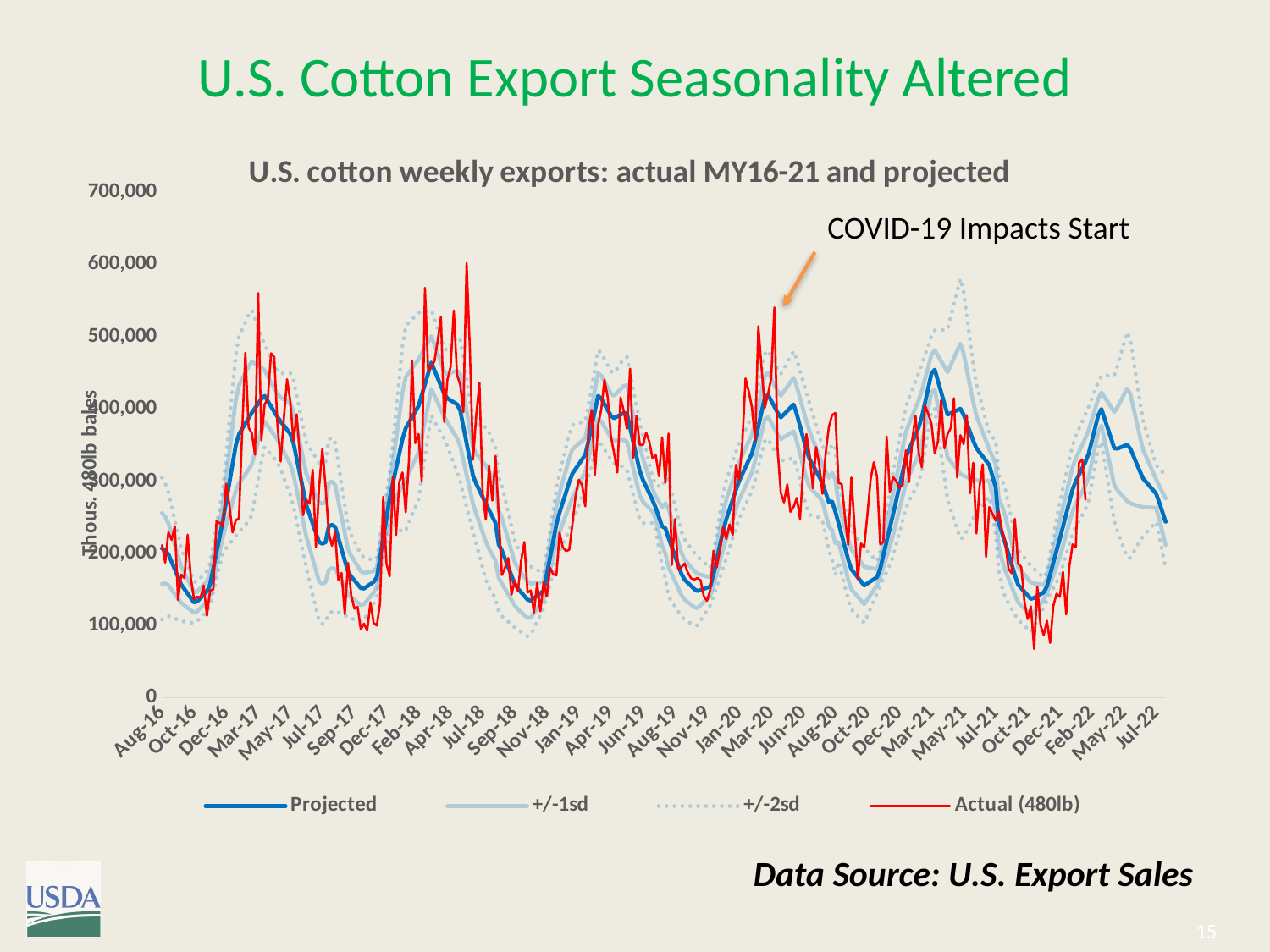

# U.S. Cotton Export Seasonality Altered

### Chart: U.S. cotton weekly exports: actual MY16-21 and projected

| Category | +/-2sd | +/-1sd | Projected | +/-1sd | +/-2sd | Actual (480lb) |
|---|---|---|---|---|---|---|
| 42586 | 108478.05369701218 | 157599.1718715516 | 206720.290046091 | 255841.4082206304 | 304962.52639516984 | 211343.64 |
| 42593 | 111854.02678654848 | 158189.89970999534 | 204525.7726334422 | 250861.64555688904 | 297197.5184803359 | 187171.6 |
| 42600 | 113059.83141879883 | 155911.1800913259 | 198762.5287638529 | 241613.87743637993 | 284465.22610890697 | 229211.05000000002 |
| 42607 | 111372.07810800121 | 149806.53052983875 | 188240.9829516763 | 226675.43537351384 | 265109.8877953514 | 218783.33000000002 |
| 42614 | 109684.32479720363 | 143701.88096835167 | 177719.43713949973 | 211736.99331064778 | 245754.54948179584 | 237714.73 |
| 42621 | 107996.57148640604 | 137597.2314068646 | 167197.89132732316 | 196798.5512477817 | 226399.21116824026 | 135405.86000000002 |
| 42628 | 106308.81817560842 | 131492.58184537748 | 156676.34551514656 | 181860.10918491564 | 207043.87285468468 | 170637.01 |
| 42635 | 105568.80538391146 | 128027.01788135104 | 150485.2303787906 | 172943.4428762302 | 195401.65537366978 | 165596.19 |
| 42642 | 104828.79259221451 | 124561.45391732462 | 144294.11524243472 | 164026.77656754485 | 183759.43789265497 | 225857.37 |
| 42649 | 104088.77980051757 | 121095.88995329819 | 138103.0001060788 | 155110.11025885944 | 172117.22041164007 | 166039.09 |
| 42656 | 103348.76700882059 | 117630.32598927173 | 131911.8849697229 | 146193.44395017403 | 160475.00293062517 | 136433.80000000002 |
| 42663 | 106230.21248697105 | 119845.49526868189 | 133460.77805039272 | 147076.06083210354 | 160691.34361381436 | 139845.16 |
| 42670 | 110560.24127306048 | 124332.95784546669 | 138105.67441787285 | 151878.39099027906 | 165651.10756268524 | 138639.03 |
| 42677 | 114890.27005914995 | 128820.42042225148 | 142750.57078535302 | 156680.72114845456 | 170610.87151155606 | 155561.93 |
| 42684 | 119220.29884523935 | 133307.88299903623 | 147395.46715283312 | 161483.05130663 | 175570.63546042689 | 113581.19 |
| 42691 | 127573.84148235845 | 142303.91513874906 | 157033.98879513968 | 171764.06245153034 | 186494.13610792093 | 148641.36000000002 |
| 42698 | 145986.1687470515 | 162571.37118578184 | 179156.5736245122 | 195741.77606324258 | 212326.97850197295 | 150144.13 |
| 42705 | 164398.4960117446 | 182838.82723281468 | 201279.15845388477 | 219719.48967495485 | 238159.82089602493 | 244846.45 |
| 42712 | 182810.82327643773 | 203106.28327984753 | 223401.74328325732 | 243697.20328666715 | 263992.66329007695 | 242112.83000000002 |
| 42719 | 201223.1505411308 | 223373.73932688034 | 245524.32811262985 | 267674.9168983794 | 289825.5056841289 | 237189.43 |
| 42726 | 207008.4846554781 | 239276.4199635641 | 271544.3552716501 | 303812.2905797361 | 336080.22588782216 | 296677.08 |
| 42733 | 212793.8187698254 | 255179.10060024785 | 297564.3824306703 | 339949.66426109284 | 382334.9460915153 | 267449.8 |
| 42740 | 218579.1528841727 | 271081.7812369317 | 323584.4095896906 | 376087.0379424495 | 428589.66629520844 | 228916.47 |
| 42747 | 224364.48699851998 | 286984.4618736154 | 349604.4367487108 | 412224.4116238062 | 474844.38649890164 | 245733.28 |
| 42754 | 229689.84748938459 | 297353.4868952345 | 365017.1263010844 | 432680.7657069343 | 500344.4051127843 | 248651.27000000002 |
| 42761 | 234670.22776263708 | 303572.27020555496 | 372474.31264847296 | 441376.3550913909 | 510278.39753430884 | 368257.96 |
| 42768 | 239650.6080358896 | 309791.05351587554 | 379931.49899586156 | 450071.94447584753 | 520212.3899558335 | 477902.49 |
| 42775 | 244630.9883091422 | 316009.83682619623 | 387388.6853432502 | 458767.5338603042 | 530146.3823773582 | 374170.16000000003 |
| 42782 | 252445.38617630122 | 323568.1341864006 | 394690.8821965 | 465813.6302065994 | 536936.3782166989 | 366487.39 |
| 42789 | 277263.8896068995 | 339163.5158459086 | 401063.1420849177 | 462962.7683239268 | 524862.3945629358 | 336782.19 |
| 42796 | 302082.3930374978 | 354758.8975054166 | 407435.40197333536 | 460111.90644125413 | 512788.41090917285 | 560442.5700000001 |
| 42803 | 326900.8964680961 | 370354.2791649246 | 413807.66186175303 | 457261.04455858143 | 500714.4272554099 | 356646.77 |
| 42810 | 347410.35788233735 | 382817.2064467757 | 418224.055011214 | 453630.90357565234 | 489037.7521400907 | 406303.07 |
| 42817 | 342065.5671984364 | 376485.40746268607 | 410905.24772693566 | 445325.08799118525 | 479744.9282554349 | 414101.2 |
| 42824 | 336720.7765145355 | 370153.6084785964 | 403586.44044265733 | 437019.2724067183 | 470452.1043707791 | 477209.3 |
| 42831 | 331375.9858306345 | 363821.8094945066 | 396267.6331583788 | 428713.4568222511 | 461159.2804861232 | 471888.32 |
| 42838 | 326031.1951467336 | 357490.01051041705 | 388948.82587410056 | 420407.64123778406 | 451866.45660146757 | 378192.31 |
| 42845 | 316186.77295167616 | 349467.5436960188 | 382748.3144403614 | 416029.08518470405 | 449309.85592904664 | 327404.04000000004 |
| 42852 | 304542.4981521561 | 340768.80974949704 | 376995.1213468379 | 413221.4329441788 | 449447.7445415197 | 386600.2 |
| 42859 | 292898.22335263615 | 332070.0758029753 | 371241.92825331446 | 410413.78070365364 | 449585.6331539927 | 441261.27 |
| 42866 | 281253.9485531162 | 323371.34185645357 | 365488.735159791 | 407606.12846312847 | 449723.52176646586 | 411276.94 |
| 42873 | 265438.6923612726 | 309207.8825599864 | 352977.07275870006 | 396746.2629574138 | 440515.45315612754 | 356141.04000000004 |
| 42880 | 244062.12764633095 | 287758.1227969251 | 331454.1179475192 | 375150.1130981133 | 418846.10824870743 | 392540.21 |
| 42887 | 222685.56293138932 | 266308.3630338638 | 309931.1631363383 | 353553.9632388128 | 397176.76334128727 | 334094.92 |
| 42894 | 201308.99821644765 | 244858.60327080253 | 288408.2083251574 | 331957.8133795123 | 375507.41843386716 | 253091.6 |
| 42901 | 179932.43350150602 | 223408.8435077413 | 266885.2535139765 | 310361.66352021176 | 353838.07352644706 | 274292.09 |
| 42908 | 161425.88122464693 | 207743.09226772984 | 254060.30331081277 | 300377.5143538957 | 346694.7253969786 | 268909.31 |
| 42915 | 142919.3289477878 | 192077.3410277184 | 241235.353107649 | 290393.3651875796 | 339551.3772675102 | 315744.44 |
| 42922 | 124412.77667092871 | 176411.58978770697 | 228410.40290448524 | 280409.21602126345 | 332408.0291380418 | 208737.74000000002 |
| 42929 | 105906.22439406962 | 160745.83854769554 | 215585.45270132145 | 270425.06685494736 | 325264.68100857333 | 291709.39 |
| 42936 | 102261.6505177966 | 157819.52703116386 | 213377.40354453112 | 268935.2800578984 | 324493.1565712656 | 344714.22000000003 |
| 42943 | 104561.86800175799 | 159988.99140402407 | 215416.1148062901 | 270843.23820855614 | 326270.3616108222 | 293018.52 |
| 42950 | 116633.47950613374 | 176986.11104802927 | 237338.74258992475 | 297691.3741318202 | 358044.0056737157 | 228638.37 |
| 42957 | 119144.02726080126 | 179353.94971897762 | 239563.87217715397 | 299773.7946353303 | 359983.71709350665 | 210474.32 |
| 42964 | 120348.0093191663 | 178534.04091258164 | 236720.07250599697 | 294906.1040994123 | 353092.1356928276 | 229563.31 |
| 42971 | 118285.57713677516 | 169744.7634128248 | 221203.9496888744 | 272663.135964924 | 324122.3222409736 | 162888.32 |
| 42978 | 116223.144954384 | 160955.4859130679 | 205687.82687175184 | 250420.16783043576 | 295152.50878911966 | 172818.55000000002 |
| 42985 | 114160.7127719929 | 152166.2084133111 | 190171.7040546293 | 228177.1996959475 | 266182.69533726573 | 115566.0 |
| 42992 | 112098.28058960177 | 143376.93091355427 | 174655.58123750676 | 205934.23156145928 | 237212.8818854118 | 186776.08000000002 |
| 42999 | 110209.85666055679 | 139031.24708209673 | 167852.63750363662 | 196674.02792517655 | 225495.41834671647 | 141981.38 |
| 43006 | 108350.43410706951 | 135426.1621953557 | 162501.8902836419 | 189577.6183719281 | 216653.3464602143 | 123476.40000000001 |
| 43013 | 106491.01155358226 | 131821.07730861474 | 157151.1430636472 | 182481.20881867968 | 207811.27457371214 | 125939.13 |
| 43020 | 104631.58900009499 | 128215.99242187373 | 151800.39584365248 | 175384.7992654312 | 198969.20268720997 | 94599.32 |
| 43027 | 108096.67698521767 | 129677.30914978751 | 151257.94131435736 | 172838.57347892722 | 194419.20564349703 | 102618.90000000001 |
| 43034 | 115555.14787429785 | 134938.4270886924 | 154321.70630308695 | 173704.9855174815 | 193088.26473187606 | 92978.1 |
| 43041 | 123013.61876337805 | 140199.5450275973 | 157385.47129181656 | 174571.3975560358 | 191757.3238202551 | 132135.61000000002 |
| 43048 | 130472.08965245819 | 145460.66296650216 | 160449.23628054615 | 175437.80959459007 | 190426.38290863406 | 103615.94 |
| 43055 | 140451.14275489698 | 153706.49125827564 | 166961.83976165438 | 180217.1882650331 | 193472.53676841178 | 99988.28 |
| 43062 | 165553.6891374872 | 179860.58166726085 | 194167.4741970345 | 208474.3667268081 | 222781.25925658178 | 130782.19 |
| 43069 | 190656.23552007743 | 206014.672076246 | 221373.10863241457 | 236731.5451885831 | 252089.98174475168 | 278328.66000000003 |
| 43076 | 215758.78190266766 | 232168.76248523116 | 248578.74306779468 | 264988.72365035815 | 281398.7042329217 | 185648.23 |
| 43083 | 240861.32828525788 | 258322.85289421634 | 275784.37750317476 | 293245.9021121332 | 310707.4267210917 | 168208.27000000002 |
| 43090 | 241125.17425807848 | 269150.00776332343 | 297174.84126856836 | 325199.67477381334 | 353224.50827905827 | 305856.44 |
| 43097 | 237249.23682927075 | 277422.6733757841 | 317596.10992229753 | 357769.5464688109 | 397942.9830153243 | 225424.77000000002 |
| 43104 | 233373.29940046303 | 285695.3389882449 | 338017.3785760267 | 390339.4181638085 | 442661.45775159035 | 298850.38 |
| 43111 | 229497.36197165537 | 293968.00460070564 | 358438.6472297559 | 422909.2898588061 | 487379.93248785636 | 311991.12 |
| 43118 | 231884.9157847244 | 302645.79113557254 | 373406.6664864206 | 444167.5418372687 | 514928.4171881169 | 256870.67 |
| 43125 | 242623.7912536292 | 311863.73890031443 | 381103.68654699955 | 450343.63419368473 | 519583.5818403699 | 327421.55 |
| 43132 | 253362.66672253385 | 321081.68666505604 | 388800.7066075784 | 456519.72655010066 | 524238.7464926228 | 466885.61 |
| 43139 | 264101.5421914386 | 330299.63442979794 | 396497.72666815727 | 462695.81890651665 | 528893.911144876 | 352737.92 |
| 43146 | 274840.4176603433 | 339517.5821945397 | 404194.74672873615 | 468871.9112629326 | 533549.075797129 | 365417.22000000003 |
| 43153 | 303943.5884787834 | 361589.7164951646 | 419235.8445115459 | 476881.9725279272 | 534528.1005443084 | 299505.46 |
| 43160 | 333046.75929722335 | 383661.85079578945 | 434276.94229435554 | 484892.0337929217 | 535507.1252914878 | 567781.3200000001 |
| 43167 | 362149.9301156634 | 405733.98509641434 | 449318.0400771653 | 492902.0950579163 | 536486.1500386673 | 453078.46 |
| 43174 | 391253.10093410336 | 427806.1193970392 | 464359.13785997505 | 500912.1563229109 | 537465.1747858467 | 458090.44 |
| 43181 | 383062.45822026674 | 418288.4971250553 | 453514.5360298438 | 488740.5749346323 | 523966.61383942084 | 466735.23000000004 |
| 43188 | 374871.8155064301 | 408770.8748530713 | 442669.93419971253 | 476568.9935463537 | 510468.05289299495 | 495396.01 |
| 43195 | 366681.1727925935 | 399253.2525810874 | 431825.3323695813 | 464397.4121580751 | 496969.49194656906 | 527425.92 |
| 43202 | 358490.53007875686 | 389735.6303091034 | 420980.73053944996 | 452225.83076979656 | 483470.9310001431 | 382413.25 |
| 43209 | 348214.20105995884 | 381483.78169328766 | 414753.3623266166 | 448022.94295994553 | 481292.52359327435 | 440758.63 |
| 43216 | 336373.60731243965 | 374181.2633195981 | 411988.91932675656 | 449796.57533391507 | 487604.23134107346 | 458146.06 |
| 43223 | 324533.0135649206 | 366878.7449459086 | 409224.4763268966 | 451570.20770788455 | 493915.93908887263 | 536493.01 |
| 43230 | 312692.4198174015 | 359576.22657221905 | 406460.0333270366 | 453343.8400818542 | 500227.64683667175 | 447468.05 |
| 43237 | 299260.98816015135 | 348637.6579838246 | 398014.3278074978 | 447390.997631171 | 496767.6674548443 | 433544.51 |
| 43244 | 281852.4617285738 | 328608.9638586679 | 375365.46598876204 | 422121.9681188562 | 468878.4702489503 | 395707.46 |
| 43251 | 264443.93529699615 | 308580.26973351114 | 352716.6041700262 | 396852.9386065413 | 440989.2730430563 | 602326.49 |
| 43258 | 247035.4088654185 | 288551.57560835447 | 330067.7423512904 | 371583.9090942264 | 413100.0758371623 | 483323.38 |
| 43265 | 229626.88243384095 | 268522.88148319785 | 307418.8805325547 | 346314.87958191155 | 385210.8786312684 | 329782.31 |
| 43272 | 213018.06357216078 | 254698.08528005535 | 296378.1069879499 | 338058.1286958445 | 379738.15040373907 | 391895.43 |
| 43279 | 196542.52930546354 | 241907.27206391527 | 287272.014822367 | 332636.7575808187 | 378001.5003392704 | 436416.15 |
| 43286 | 180066.99503876633 | 229116.4588477752 | 278165.9226567841 | 327215.386465793 | 376264.8502748019 | 282887.44 |
| 43293 | 163591.46077206905 | 216325.64563163513 | 269059.8304912012 | 321794.01535076724 | 374528.2002103333 | 246880.7 |
| 43300 | 152397.37758511893 | 206215.0099262577 | 260032.64226739656 | 313850.2746085354 | 367667.9069496742 | 321163.27 |
| 43307 | 145164.38270797898 | 198114.50735395233 | 251064.63199992562 | 304014.7566458989 | 356964.8812918723 | 273274.45 |
| 43314 | 137931.38783083908 | 190014.00478164692 | 242096.62173245475 | 294179.23868326255 | 346261.8556340704 | 334660.39 |
| 43321 | 119074.33589350898 | 165734.47443468843 | 212394.6129758679 | 259054.75151704735 | 305714.8900582268 | 252187.26 |
| 43328 | 112873.00093742456 | 158311.7474353431 | 203750.4939332617 | 249189.24043118025 | 294627.9869290988 | 169923.22 |
| 43335 | 109001.89579250905 | 150633.01762732485 | 192264.13946214068 | 233895.2612969565 | 275526.38313177234 | 180279.87 |
| 43342 | 105130.79064759349 | 142954.28781930654 | 180777.78499101964 | 218601.28216273274 | 256424.7793344458 | 193454.6 |
| 43349 | 101259.68550267791 | 135275.55801128823 | 169291.4305198986 | 203307.30302850893 | 237323.17553711927 | 142733.28 |
| 43356 | 97388.58035776232 | 127596.82820326992 | 157805.07604877753 | 188013.3238942851 | 218221.57173979274 | 162364.05000000002 |
| 43363 | 94130.21199313579 | 122532.91787453019 | 150935.6237559246 | 179338.329637319 | 207741.0355187134 | 147948.17 |
| 43370 | 91116.93834062491 | 118514.93533750193 | 145912.93233437894 | 173310.92933125596 | 200708.926328133 | 189993.80000000002 |
| 43377 | 88103.66468811403 | 114496.95280047366 | 140890.2409128333 | 167283.52902519295 | 193676.81713755257 | 215746.89 |
| 43384 | 85090.39103560316 | 110478.9702634454 | 135867.54949128765 | 161256.12871912992 | 186644.70794697214 | 145906.71 |
| 43391 | 87286.77186316188 | 110875.29819154483 | 134463.8245199278 | 158052.35084831074 | 181640.8771766937 | 148553.81 |
| 43398 | 96429.35866414677 | 117157.37340648122 | 137885.38814881566 | 158613.40289115012 | 179341.41763348458 | 118096.71 |
| 43405 | 105571.94546513163 | 123439.44862141757 | 141306.95177770354 | 159174.4549339895 | 177041.95809027547 | 159033.03 |
| 43412 | 114714.53226611653 | 129721.52383635397 | 144728.51540659144 | 159735.50697682885 | 174742.49854706632 | 119766.34 |
| 43419 | 123857.11906710139 | 136003.59905129034 | 148150.07903547928 | 160296.55901966823 | 172443.0390038572 | 160757.25 |
| 43426 | 140533.98475618887 | 155815.206344124 | 171096.42793205907 | 186377.64951999416 | 201658.8711079293 | 140000.69 |
| 43433 | 157210.8504452764 | 175626.81363695767 | 194042.7768286389 | 212458.74002032014 | 230874.7032120014 | 180140.82 |
| 43440 | 173887.7161343639 | 195438.42092979132 | 216989.12572521868 | 238539.83052064606 | 260090.53531607348 | 171192.18 |
| 43447 | 190564.5818234514 | 215250.02822262494 | 239935.47462179846 | 264620.921020972 | 289306.36742014554 | 169423.67 |
| 43454 | 202556.34477239454 | 229549.2262048434 | 256542.10763729224 | 283534.98906974104 | 310527.8705021899 | 228496.23 |
| 43461 | 212674.06662527993 | 241643.46046281574 | 270612.8543003516 | 299582.2481378874 | 328551.6419754232 | 208352.52000000002 |
| 43468 | 222791.78847816534 | 253737.69472078813 | 284683.6009634109 | 315629.5072060337 | 346575.4134486565 | 203226.21 |
| 43475 | 232909.5103310507 | 265831.92897876044 | 298754.3476264702 | 331676.76627418 | 364599.18492188974 | 204870.9599490223 |
| 43482 | 243480.93791411593 | 277068.61882238777 | 310656.29973065964 | 344243.9806389315 | 377831.6615472033 | 240924.3367394665 |
| 43489 | 255186.62982263035 | 286161.44763015216 | 317136.26543767395 | 348111.0832451957 | 379085.9010527175 | 280315.63977353653 |
| 43496 | 266892.3217311448 | 295254.2764379165 | 323616.2311446882 | 351978.18585146 | 380340.1405582316 | 302109.9964604517 |
| 43503 | 278598.01363965933 | 304347.10524568096 | 330096.1968517026 | 355845.28845772427 | 381594.38006374583 | 294904.51317886426 |
| 43510 | 290303.7055481738 | 313439.9340534454 | 336576.16255871695 | 359712.3910639885 | 382848.6195692601 | 265161.33389865886 |
| 43517 | 306014.82382831466 | 330729.468886908 | 355444.1139455014 | 380158.7590040947 | 404873.40406268806 | 372315.13 |
| 43524 | 322393.51317039324 | 349385.12139132037 | 376376.7296122475 | 403368.3378331746 | 430359.9460541018 | 398894.28 |
| 43531 | 338772.20251247194 | 368040.77389573277 | 397309.3452789937 | 426577.9166622546 | 455846.4880455155 | 308970.13 |
| 43538 | 355150.89185455046 | 386696.42640014517 | 418241.9609457398 | 449787.49549133447 | 481333.0300369292 | 377767.95 |
| 43545 | 351241.82499296963 | 382842.1810452967 | 414442.53709762375 | 446042.8931499507 | 477643.2492022778 | 399936.64 |
| 43552 | 343951.4654307789 | 375236.28604723816 | 406521.1066636973 | 437805.9272801564 | 469090.74789661565 | 440652.54000000004 |
| 43559 | 336661.1058685882 | 367630.39104917954 | 398599.67622977076 | 429568.96141036204 | 460538.2465909534 | 416460.93 |
| 43566 | 329370.7463063974 | 360024.4960511208 | 390678.2457958443 | 421331.99554056773 | 451985.74528529117 | 362057.36 |
| 43573 | 324515.58161878237 | 355860.0383400943 | 387204.4950614063 | 418548.95178271824 | 449893.4085040302 | 338805.11 |
| 43580 | 322907.34343060164 | 356284.163678444 | 389660.9839262864 | 423037.80417412875 | 456414.62442197115 | 312004.51 |
| 43587 | 321299.1052424208 | 356708.2890167936 | 392117.4727911664 | 427526.65656553913 | 462935.8403399119 | 415871.77 |
| 43594 | 319690.86705424 | 357132.41435514315 | 394573.96165604633 | 432015.5089569495 | 469457.0562578527 | 397284.39 |
| 43601 | 315852.54702229355 | 354844.019520978 | 393835.49201966234 | 432826.96451834677 | 471818.43701703113 | 372434.61 |
| 43608 | 298633.7359277531 | 336280.50365172373 | 373927.27137569437 | 411574.03909966507 | 449220.8068236357 | 455926.41000000003 |
| 43615 | 281414.9248332126 | 317716.9877824695 | 354019.05073172646 | 390321.11368098337 | 426623.1766302403 | 332324.35000000003 |
| 43622 | 264196.113738672 | 299153.4719132152 | 334110.83008775837 | 369068.1882623015 | 404025.5464368447 | 390512.14 |
| 43629 | 246977.3026441314 | 280589.9560439609 | 314202.60944379034 | 347815.26284361974 | 381427.9162434492 | 350631.57 |
| 43636 | 242030.1078153663 | 271937.54138797295 | 301844.9749605796 | 331752.4085331862 | 361659.84210579284 | 349904.39 |
| 43643 | 241991.55949291144 | 267249.5672172916 | 292507.57494167174 | 317765.5826660519 | 343023.5903904321 | 367398.94 |
| 43650 | 241953.01117045656 | 262561.59304661024 | 283170.17492276395 | 303778.75679891766 | 324387.33867507137 | 354300.43 |
| 43657 | 241914.46284800163 | 257873.6188759289 | 273832.7749038561 | 289791.9309317833 | 305751.0869597105 | 331380.87 |
| 43664 | 231454.07740752745 | 247223.8626005658 | 262993.6477936041 | 278763.43298664247 | 294533.2181796808 | 336141.53 |
| 43671 | 207097.9091430276 | 228625.0635189604 | 250152.21789489329 | 271679.3722708262 | 293206.526646759 | 306862.75 |
| 43678 | 182741.7408785277 | 210026.26443735507 | 237310.78799618245 | 264595.31155500986 | 291879.8351138372 | 360765.7698131711 |
| 43685 | 165635.87961901166 | 200190.30827198748 | 234744.7369249633 | 269299.16557793913 | 303853.59423091495 | 297765.75543248735 |
| 43692 | 140164.7758558537 | 180740.1248058065 | 221315.47375575933 | 261890.82270571217 | 302466.171655665 | 365965.05223520036 |
| 43699 | 133293.67287136367 | 171081.32721146586 | 208868.98155156808 | 246656.6358916703 | 284444.2902317725 | 184026.86452637115 |
| 43706 | 126422.5698868736 | 161422.5296171252 | 196422.4893473768 | 231422.44907762838 | 266422.40880787995 | 247490.02692431485 |
| 43713 | 119551.46690238356 | 151763.73202278453 | 183975.9971431855 | 216188.26226358648 | 248400.52738398744 | 178107.7351463754 |
| 43720 | 112680.36391789358 | 142104.93442844393 | 171529.50493899427 | 200954.07544954465 | 230378.645960095 | 180557.85380007076 |
| 43727 | 108211.32874999527 | 135953.88079966692 | 163696.43284933854 | 191438.9848990102 | 219181.5369486818 | 185897.42989106188 |
| 43734 | 105543.84444454074 | 132433.63514506258 | 159323.42584558442 | 186213.21654610627 | 213103.0072466281 | 173690.45891315516 |
| 43741 | 102876.3601390862 | 128913.38949045826 | 154950.41884183034 | 180987.4481932024 | 207024.47754457447 | 165558.0175997025 |
| 43748 | 100208.87583363168 | 125393.14383585396 | 150577.41183807622 | 175761.6798402985 | 200945.94784252075 | 163673.95009745433 |
| 43755 | 100292.90635204694 | 124088.30245401486 | 147883.69855598276 | 171679.09465795069 | 195474.4907599186 | 165858.18050386442 |
| 43762 | 107255.72393013649 | 128321.97175408865 | 149388.2195780408 | 170454.46740199294 | 191520.7152259451 | 162541.8477945599 |
| 43769 | 114218.54150822606 | 132555.64105416244 | 150892.74060009883 | 169229.84014603522 | 187566.93969197158 | 140363.02891748858 |
| 43776 | 121181.35908631563 | 136789.31035423625 | 152397.26162215686 | 168005.21289007744 | 183613.16415799808 | 134326.53480333954 |
| 43783 | 128144.17666440524 | 141022.97965431007 | 153901.7826442149 | 166780.58563411972 | 179659.38862402458 | 149304.5598584227 |
| 43790 | 140435.24085215497 | 155843.58452854867 | 171251.92820494235 | 186660.27188133603 | 202068.61555772973 | 203222.74962921056 |
| 43797 | 153614.34614151478 | 172428.6786651481 | 191243.0111887814 | 210057.3437124147 | 228871.67623604805 | 180603.55334257294 |
| 43804 | 166793.45143087456 | 189013.7728017475 | 211234.09417262042 | 233454.41554349338 | 255674.7369143663 | 203995.80693886313 |
| 43811 | 179972.5567202343 | 205598.86693834688 | 231225.17715645942 | 256851.48737457194 | 282477.7975926845 | 235805.45834557398 |
| 43818 | 193533.14146315667 | 220490.36589815503 | 247447.59033315335 | 274404.8147681517 | 301362.03920315 | 219931.9174934921 |
| 43825 | 207379.83579625102 | 234111.66847536975 | 260843.50115448848 | 287575.3338336072 | 314307.16651272593 | 239942.4272501125 |
| 43832 | 221226.53012934534 | 247732.97105258444 | 274239.4119758236 | 300745.8528990627 | 327252.2938223018 | 225342.55496413333 |
| 43839 | 235073.22446243968 | 261354.2736297992 | 287635.3227971587 | 313916.3719645182 | 340197.42113187764 | 322658.83633082244 |
| 43846 | 248310.75138758135 | 274393.42692023667 | 300476.10245289194 | 326558.77798554726 | 352641.4535182026 | 302387.8607822699 |
| 43853 | 257893.27386500716 | 283939.6844900108 | 309986.09511501447 | 336032.5057400181 | 362078.9163650218 | 354192.0191379751 |
| 43860 | 267475.796342433 | 293485.942059785 | 319496.087777137 | 345506.23349448905 | 371516.37921184103 | 442276.90636950877 |
| 43867 | 277058.31881985883 | 303032.1996295592 | 329006.08043925953 | 354979.9612489599 | 380953.84205866023 | 424687.82140205085 |
| 43874 | 286640.8412972846 | 312578.45719933335 | 338516.073101382 | 364453.68900343066 | 390391.3049054794 | 402022.0302271892 |
| 43881 | 302100.11105588736 | 328854.8008590975 | 355609.49066230765 | 382364.18046551774 | 409118.87026872794 | 356849.2377117923 |
| 43888 | 319910.07972696103 | 347823.17895485787 | 375736.2781827547 | 403649.37741065153 | 431562.47663854837 | 514561.10491142 |
| 43895 | 337720.0483980346 | 366791.55705061817 | 395863.0657032017 | 424934.57435578515 | 454006.08300836873 | 457439.48275021353 |
| 43902 | 355530.01706910826 | 385759.9351463784 | 415989.8532236486 | 446219.77130091883 | 476449.689378189 | 401677.8399371837 |
| 43909 | 358623.64949643734 | 389233.5251399769 | 419843.40078351635 | 450453.2764270558 | 481063.15207059536 | 420640.4768105136 |
| 43916 | 350680.02974095824 | 381086.02405695396 | 411492.0183729497 | 441898.01268894546 | 472304.0070049412 | 442436.98751537653 |
| 43923 | 342736.40998547914 | 372938.5229739311 | 403140.63596238306 | 433342.7489508351 | 463544.86193928705 | 540703.1863237974 |
| 43930 | 334792.79022999987 | 364791.02189090813 | 394789.2535518164 | 424787.4852127247 | 454785.716873633 | 344896.6600610722 |
| 43937 | 328128.3415520603 | 358199.52299644833 | 388270.7044408363 | 418341.88588522427 | 448413.0673296123 | 284205.1879687194 |
| 43944 | 329138.91933935846 | 360944.03723336704 | 392749.1551273756 | 424554.2730213842 | 456359.3909153928 | 270752.68335318204 |
| 43951 | 330149.49712665664 | 363688.5514702858 | 397227.605813915 | 430766.6601575442 | 464305.71450117335 | 295682.924069069 |
| 43958 | 331160.0749139548 | 366433.0657072046 | 401706.0565004544 | 436979.0472937042 | 472252.0380869539 | 257496.4179952259 |
| 43965 | 332170.6527012529 | 369177.5799441233 | 406184.50718699367 | 443191.4344298641 | 480198.3616727345 | 264577.8455299525 |
| 43972 | 317138.0066533028 | 354923.14827494643 | 392708.28989659005 | 430493.43151823373 | 468278.57313987735 | 276873.18476860056 |
| 43979 | 299431.48996614455 | 337835.55895475356 | 376239.6279433625 | 414643.69693197147 | 453047.76592058054 | 247542.00719763048 |
| 43986 | 281724.9732789864 | 320747.96963456075 | 359770.9659901351 | 398793.96234570944 | 437816.9587012838 | 318405.38944762346 |
| 43993 | 264018.4565918282 | 303660.3803143679 | 343302.3040369076 | 382944.22775944736 | 422586.15148198704 | 365263.68570474634 |
| 44000 | 253377.0220595104 | 291887.4769933716 | 330397.9319272329 | 368908.3868610941 | 407418.8417949553 | 335872.6852739481 |
| 44007 | 252155.69706697992 | 287200.82167130423 | 322245.9462756285 | 357291.0708799528 | 392336.1954842771 | 290150.0220920524 |
| 44014 | 250934.37207444935 | 282514.16634923674 | 314093.9606240241 | 345673.75489881146 | 377253.5491735988 | 347320.52062898804 |
| 44021 | 249713.04708191886 | 277827.5110271693 | 305941.97497241973 | 334056.43891767017 | 362170.90286292054 | 322472.67522909987 |
| 44028 | 245649.29347462676 | 271361.9837645279 | 297074.67405442905 | 322787.36434433016 | 348500.0546342313 | 282612.6250861878 |
| 44035 | 224530.9681787655 | 254223.22485844314 | 283915.4815381208 | 313607.73821779847 | 343299.9948974761 | 339113.134614903 |
| 44042 | 203412.64288290424 | 237084.4659523584 | 270756.28902181255 | 304428.1120912668 | 338099.9351607209 | 375477.42659592524 |
| 44049 | 192389.1357154126 | 232125.52669253128 | 271861.91766965 | 311598.30864676874 | 351334.6996238874 | 391596.2647961208 |
| 44056 | 170101.3518436652 | 214037.68359998913 | 257974.01535631306 | 301910.34711263695 | 345846.6788689609 | 394413.6204476516 |
| 44063 | 188499.20238216352 | 215246.43022444664 | 241993.6580667297 | 268740.88590901275 | 295488.11375129584 | 297374.9745678739 |
| 44070 | 171092.04102261545 | 198134.1799046316 | 225176.31878664775 | 252218.4576686639 | 279260.59655068006 | 295964.8798589127 |
| 44077 | 153684.87966306738 | 181021.9295848166 | 208358.97950656584 | 235696.0294283151 | 263033.07935006433 | 249888.94116621738 |
| 44084 | 136277.71830351924 | 163909.67926500159 | 191541.6402264839 | 219173.6011879662 | 246805.56214944852 | 211738.1173658818 |
| 44091 | 122502.01733289378 | 150215.50533401233 | 177928.99333513086 | 205642.4813362494 | 233355.96933736795 | 305057.9536038519 |
| 44098 | 117804.96733457471 | 145066.52237508734 | 172328.07741559995 | 199589.63245611257 | 226851.1874966252 | 237343.49237327738 |
| 44105 | 113107.91733625575 | 139917.53941616244 | 166727.16149606914 | 193536.78357597583 | 220346.4056558825 | 164585.62584730235 |
| 44112 | 108410.86733793675 | 134768.55645723754 | 161126.2455765383 | 187483.93469583907 | 213841.62381513984 | 213558.28776019916 |
| 44119 | 103713.81733961774 | 129619.57349831259 | 155525.32965700745 | 181431.08581570227 | 207336.84197439713 | 208568.65279352752 |
| 44126 | 113985.18897967397 | 136184.03597425032 | 158382.88296882669 | 180581.72996340305 | 202780.5769579794 | 253819.88783704795 |
| 44133 | 124256.56061973021 | 142748.49845018808 | 161240.43628064595 | 179732.37411110383 | 198224.3119415617 | 302531.0618336298 |
| 44140 | 134527.93225978644 | 149312.96092612582 | 164097.9895924652 | 178883.01825880457 | 193668.04692514395 | 326273.6889885928 |
| 44147 | 144799.30389984266 | 155877.42340206355 | 166955.54290428446 | 178033.66240650535 | 189111.78190872623 | 306729.04620779434 |
| 44154 | 154793.05185209372 | 166840.30265268867 | 178887.55345328365 | 190934.80425387862 | 202982.05505447357 | 212593.45796929311 |
| 44161 | 164578.58203849086 | 181101.9944843293 | 197625.4069301678 | 214148.8193760063 | 230672.23182184473 | 215934.18003382534 |
| 44168 | 174364.11222488797 | 195363.68631596997 | 216363.26040705194 | 237362.83449813392 | 258362.40858921595 | 361801.83992279513 |
| 44175 | 184149.6424112851 | 209625.3781476106 | 235101.1138839361 | 260576.8496202616 | 286052.5853565871 | 285104.2545099407 |
| 44182 | 195873.26834999162 | 224973.94665310526 | 254074.62495621893 | 283175.3032593326 | 312275.9815624463 | 305717.8630322038 |
| 44189 | 212442.1336694717 | 243039.70684323512 | 273637.2800169985 | 304234.853190762 | 334832.4263645254 | 300295.0331923252 |
| 44196 | 229010.99898895173 | 261105.46703336493 | 293199.9350777781 | 325294.40312219126 | 357388.8711666046 | 291113.83583274856 |
| 44203 | 245579.86430843183 | 279171.22722349485 | 312762.5901385578 | 346353.9530536207 | 379945.3159686837 | 294574.79210890573 |
| 44210 | 262148.7296279119 | 297236.98741362465 | 332325.24519933737 | 367413.5029850501 | 402501.76077076286 | 342830.1474338885 |
| 44217 | 272193.5737636553 | 308031.6253446787 | 343869.6769257021 | 379707.72850672546 | 415545.78008774883 | 298814.506350469 |
| 44224 | 281151.08103544265 | 317614.4095658867 | 354077.7380963309 | 390541.0666267751 | 427004.3951572192 | 357319.4021155027 |
| 44231 | 290108.58830723 | 327197.19378709485 | 364285.79926695983 | 401374.40474682476 | 438463.0102266897 | 390858.6858539861 |
| 44238 | 299066.0955790173 | 336779.97800830303 | 374493.8604375887 | 412207.7428668744 | 449921.6252961602 | 339133.47550184134 |
| 44245 | 315880.1958295837 | 352427.22650138894 | 388974.25717319414 | 425521.2878449994 | 462068.31851680466 | 319164.046853118 |
| 44252 | 343169.7533851889 | 376160.4273569786 | 409151.1013287683 | 442141.7753005581 | 475132.4492723478 | 404946.9873184247 |
| 44259 | 370459.310940794 | 399893.62821256823 | 429327.9454843425 | 458762.26275611675 | 488196.580027891 | 393204.640560135 |
| 44266 | 397748.86849639914 | 423626.82906815794 | 449504.7896399167 | 475382.7502116754 | 501260.71078343416 | 379490.3926151673 |
| 44273 | 399897.9715673976 | 427132.63886344957 | 454367.30615950155 | 481601.9734555535 | 508836.64075160545 | 338262.77949433366 |
| 44280 | 368526.4686589203 | 403668.59391167713 | 438810.71916443383 | 473952.8444171906 | 509094.9696699474 | 355207.29914946534 |
| 44287 | 337154.9657504431 | 380204.5489599047 | 423254.1321693663 | 466303.7153788279 | 509353.2985882895 | 412157.73331561836 |
| 44294 | 305783.4628419659 | 356740.5040081323 | 407697.5451742987 | 458654.58634046506 | 509611.6275066315 | 345377.1307470139 |
| 44301 | 274411.9599334887 | 333276.45905635983 | 392140.9581792311 | 451005.4573021023 | 509869.9564249735 | 365214.5405065122 |
| 44308 | 260847.93646216253 | 327516.13104048977 | 394184.32561881706 | 460852.52019714436 | 527520.7147754716 | 373452.100086567 |
| 44315 | 247283.9129908364 | 321755.8030246197 | 396227.6930584031 | 470699.5830921864 | 545171.4731259698 | 414768.64 |
| 44322 | 233719.8895195103 | 315995.4750087497 | 398271.0604979891 | 480546.64598722855 | 562822.231476468 | 305347.62 |
| 44329 | 220155.86604818405 | 310235.14699287957 | 400314.4279375751 | 490393.70888227056 | 580472.9898269661 | 363654.89 |
| 44336 | 222513.8055921587 | 307400.4324037104 | 392287.0592152621 | 477173.6860268138 | 562060.3128383656 | 351240.3 |
| 44343 | 231240.53034225354 | 305735.9631852215 | 380231.39602818945 | 454726.8288711574 | 529222.2617141254 | 391523.60000000003 |
| 44350 | 239967.25509234835 | 304071.4939667326 | 368175.7328411168 | 432279.971715501 | 496384.2105898852 | 283324.16000000003 |
| 44357 | 248693.9798424432 | 302407.0247482437 | 356120.0696540442 | 409833.11455984466 | 463546.1594656451 | 325326.53 |
| 44364 | 256512.7993570564 | 301172.7221982432 | 345832.64503942995 | 390492.5678806167 | 435152.4907218035 | 227579.53 |
| 44371 | 262061.8557829653 | 301013.8363194634 | 339965.8168559615 | 378917.79739245964 | 417869.7779289577 | 292954.66000000003 |
| 44378 | 267610.91220887407 | 300854.9504406836 | 334098.9886724931 | 367343.02690430253 | 400587.06513611204 | 323400.43 |
| 44385 | 273159.96863478294 | 300696.06456190377 | 328232.16048902465 | 355768.2564161455 | 383304.35234326636 | 195024.32 |
| 44392 | 278709.02506069175 | 300537.178683124 | 322365.33230555616 | 344193.4859279884 | 366021.6395504206 | 264174.4 |
| 44399 | 252746.79021350844 | 279838.07701321976 | 306929.3638129312 | 334020.6506126425 | 361111.9374123539 | 255106.28 |
| 44406 | 226784.55536632513 | 259138.9753433156 | 291493.3953203061 | 323847.8152972966 | 356202.23527428706 | 245425.31 |
| 44413 | 175926.74375756574 | 208880.91746420308 | 241835.09117084046 | 274789.2648774778 | 307743.4385841152 | 257956.29 |
| 44420 | 153182.99980755593 | 190747.8456717878 | 228312.69153601967 | 265877.5374002516 | 303442.3832644834 | 231512.07 |
| 44427 | 138926.73025522937 | 176512.76114374344 | 214098.79203225754 | 251684.82292077164 | 289270.85380928573 | 215995.12 |
| 44434 | 131036.06650116526 | 165201.1670639773 | 199366.2676267893 | 233531.36818960134 | 267696.46875241335 | 178562.86000000002 |
| 44441 | 123145.40274710112 | 153889.57298421112 | 184633.74322132109 | 215377.91345843105 | 246122.08369554105 | 172251.02000000002 |
| 44448 | 115254.738993037 | 142577.97890444493 | 169901.21881585286 | 197224.45872726076 | 224547.6986386687 | 247782.98 |
| 44455 | 107903.48930701675 | 132237.94498841788 | 156572.40066981904 | 180906.85635122017 | 205241.3120326213 | 185985.04 |
| 44462 | 103788.72402925979 | 127727.27205482575 | 151665.8200803917 | 175604.36810595766 | 199542.91613152364 | 180863.88 |
| 44469 | 99673.95875150283 | 123216.5991212336 | 146759.23949096436 | 170301.87986069513 | 193844.52023042593 | 132706.23 |
| 44476 | 95559.19347374585 | 118705.92618764144 | 141852.65890153704 | 164999.39161543263 | 188146.12432932822 | 108984.3 |
| 44483 | 91444.42819598889 | 114195.25325404928 | 136946.0783121097 | 159696.9033701701 | 182447.7284282305 | 126526.23000000001 |
| 44490 | 98569.21752787996 | 118480.02400937249 | 138390.83049086502 | 158301.63697235752 | 178212.44345385008 | 67576.24 |
| 44497 | 107567.26596137902 | 124230.70204618156 | 140894.1381309841 | 157557.5742157866 | 174221.01030058914 | 153980.88 |
| 44504 | 116565.31439487809 | 129981.38008299062 | 143397.44577110317 | 156813.5114592157 | 170229.57714732824 | 100364.23 |
| 44511 | 125563.3628283772 | 135732.05811979974 | 145900.75341122225 | 156069.4487026448 | 166238.14399406733 | 86942.3 |
| 44518 | 134379.00587265228 | 144372.60095920795 | 154366.1960457636 | 164359.79113231922 | 174353.38621887492 | 106482.43000000001 |
| 44525 | 142951.44173129537 | 156866.2968687483 | 170781.1520062012 | 184696.00714365416 | 198610.86228110708 | 75943.96 |
| 44532 | 151523.8775899385 | 169359.99277828867 | 187196.1079666389 | 205032.2231549891 | 222868.3383433393 | 127209.12000000001 |
| 44539 | 160096.31344858155 | 181853.68868782907 | 203611.06392707652 | 225368.439166324 | 247125.8144055715 | 144108.33000000002 |
| 44546 | 169517.66608577987 | 194823.4538749351 | 220129.2416640903 | 245435.0294532455 | 270740.8172424007 | 139691.69 |
| 44553 | 184032.51939430909 | 210649.63472743478 | 237266.75006056047 | 263883.86539368617 | 290500.98072681186 | 174222.44 |
| 44560 | 198547.37270283836 | 226475.8155799345 | 254404.25845703066 | 282332.70133412676 | 310261.14421122294 | 115421.8 |
| 44567 | 213062.22601136763 | 242301.99643243424 | 271541.76685350086 | 300781.53727456747 | 330021.3076956341 | 182168.89 |
| 44574 | 227577.07931989685 | 258128.1772849339 | 288679.275249971 | 319230.37321500806 | 349781.47118004516 | 212343.77000000002 |
| 44581 | 237329.22414689735 | 268646.2460577457 | 299963.26796859404 | 331280.28987944237 | 362597.3117902907 | 208267.03 |
| 44588 | 245176.28558128639 | 277041.06999868224 | 308905.85441607813 | 340770.6388334741 | 372635.42325086996 | 325602.57 |
| 44595 | 253023.34701567533 | 285435.8939396187 | 317848.4408635622 | 350260.98778750567 | 382673.53471144906 | 330167.53 |
| 44602 | 260870.4084500643 | 293830.71788055525 | 326791.0273110463 | 359751.3367415373 | 392711.6461720283 | 274626.0 |
| 44609 | 273305.886869883 | 305767.3176202096 | 338228.74837053625 | 370690.1791208629 | 403151.60987118946 | None |
| 44616 | 297212.40775327594 | 326558.3568566584 | 355904.3059600409 | 385250.2550634233 | 414596.2041668058 | None |
| 44623 | 321118.9286366689 | 347349.3960931071 | 373579.8635495454 | 399810.33100598375 | 426040.798462422 | None |
| 44630 | 345025.4495200618 | 368140.4353295559 | 391255.42113905 | 414370.4069485441 | 437485.3927580382 | None |
| 44637 | 354249.4116034545 | 377118.24904157076 | 399987.086479687 | 422855.92391780333 | 445724.76135591953 | None |
| 44644 | 326766.97668684664 | 356562.998942501 | 386359.0211981553 | 416155.04345380963 | 445951.06570946396 | None |
| 44651 | 299284.541770239 | 336007.74884343136 | 372730.9559166237 | 409454.16298981605 | 446177.37006300845 | None |
| 44658 | 271802.10685363115 | 315452.49874436157 | 359102.890635092 | 402753.2825258224 | 446403.6744165528 | None |
| 44665 | 244319.67193702338 | 294897.24864529184 | 345474.8253535603 | 396052.4020618288 | 446629.97877009725 | None |
| 44672 | 230208.59590042746 | 287635.4437806007 | 345062.29166077386 | 402489.1395409471 | 459915.9874211202 | None |
| 44679 | 218326.07967716682 | 282589.2131216392 | 346852.3465661116 | 411115.48001058405 | 475378.6134550564 | None |
| 44686 | 206443.5634539063 | 277542.9824626779 | 348642.4014714494 | 419741.82048022095 | 490841.23948899255 | None |
| 44693 | 194561.04723064566 | 272496.7518037164 | 350432.45637678716 | 428368.1609498579 | 506303.86552292865 | None |
| 44700 | 193837.04804978994 | 269500.86551811884 | 345164.6829864477 | 420828.5004547766 | 496492.31792310544 | None |
| 44707 | 201481.9366507377 | 268042.7375125439 | 334603.5383743502 | 401164.3392361565 | 467725.1400979627 | None |
| 44714 | 209126.8252516855 | 266584.6095069691 | 324042.39376225276 | 381500.17801753635 | 438957.96227282 | None |
| 44721 | 216771.7138526333 | 265126.4815013943 | 313481.2491501552 | 361836.0167989162 | 410190.78444767726 | None |
| 44728 | 224018.92551382206 | 263856.77334144356 | 303694.62116906507 | 343532.46899668657 | 383370.31682430813 | None |
| 44735 | 228880.07553645698 | 263717.584255238 | 298555.092974019 | 333392.60169280006 | 368230.11041158106 | None |
| 44742 | 233741.2255590918 | 263578.3951690324 | 293415.5647789729 | 323252.73438891344 | 353089.903998854 | None |
| 44749 | 238602.37558172675 | 263439.20608282683 | 288276.0365839269 | 313112.8670850269 | 337949.6975861269 | None |
| 44756 | 243463.52560436167 | 263300.0169966212 | 283136.5083888808 | 302972.99978114036 | 322809.49117339996 | None |
| 44763 | 224663.3379361583 | 247737.49987652162 | 270811.66181688494 | 293885.82375724823 | 316959.9856976116 | None |
| 44770 | 201919.5939861486 | 229604.42808410642 | 257289.26218206418 | 284974.096280022 | 312658.93037797976 | None |
| 44777 | 179175.8500361389 | 211471.3562916912 | 243766.86254724342 | 276062.3688027957 | 308357.87505834794 | None |
COVID-19 Impacts Start
Data Source: U.S. Export Sales